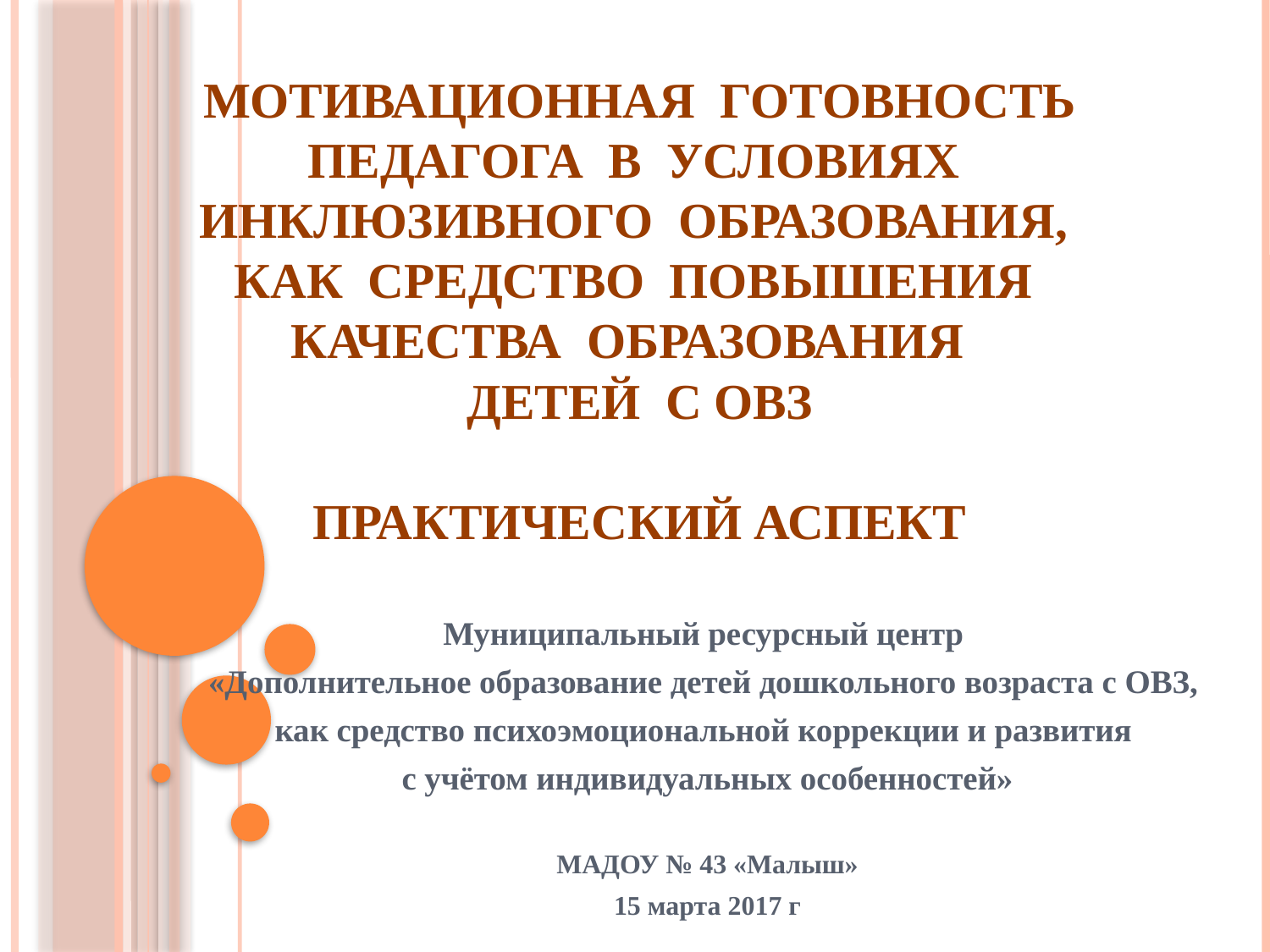

# МОТИВАЦИОННАЯ  ГОТОВНОСТЬ ПЕДАГОГА  В  УСЛОВИЯХ ИНКЛЮЗИВНОГО  ОБРАЗОВАНИЯ, КАК  СРЕДСТВО  ПОВЫШЕНИЯ КАЧЕСТВА  ОБРАЗОВАНИЯ ДЕТЕЙ  С ОВЗ ПРАКТИЧЕСКИЙ АСПЕКТ
Муниципальный ресурсный центр
«Дополнительное образование детей дошкольного возраста с ОВЗ,
как средство психоэмоциональной коррекции и развития
с учётом индивидуальных особенностей»

МАДОУ № 43 «Малыш»
15 марта 2017 г